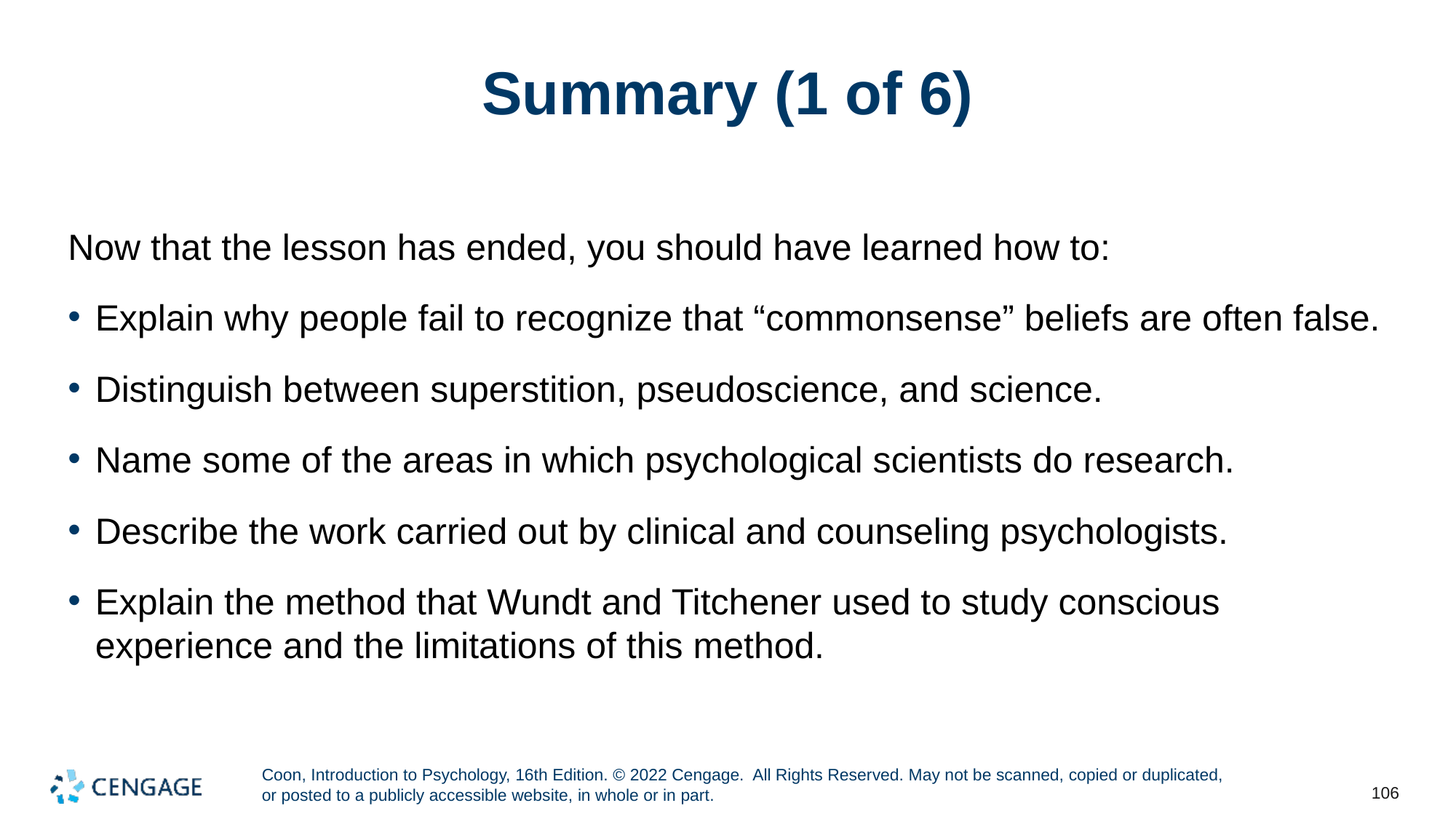

# Summary (1 of 6)
Now that the lesson has ended, you should have learned how to:
Explain why people fail to recognize that “commonsense” beliefs are often false.
Distinguish between superstition, pseudoscience, and science.
Name some of the areas in which psychological scientists do research.
Describe the work carried out by clinical and counseling psychologists.
Explain the method that Wundt and Titchener used to study conscious experience and the limitations of this method.